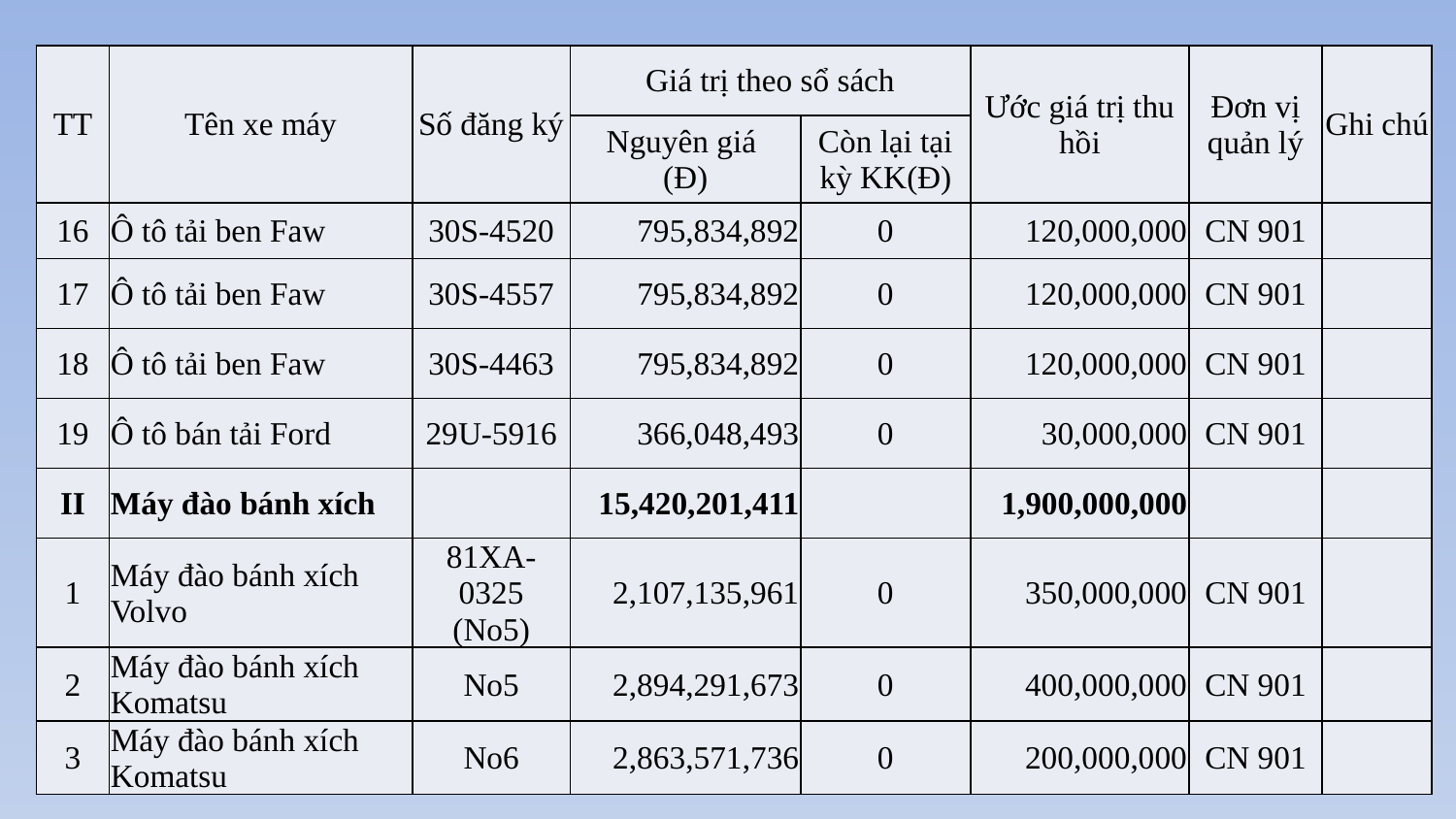

| TT | Tên xe máy | Số đăng ký | Giá trị theo sổ sách |  | Ước giá trị thu hồi | Đơn vị quản lý | Ghi chú |
| --- | --- | --- | --- | --- | --- | --- | --- |
|  |  |  | Nguyên giá (Đ) | Còn lại tại kỳ KK(Đ) |  |  |  |
| 16 | Ô tô tải ben Faw | 30S-4520 | 795,834,892 | 0 | 120,000,000 | CN 901 |  |
| 17 | Ô tô tải ben Faw | 30S-4557 | 795,834,892 | 0 | 120,000,000 | CN 901 |  |
| 18 | Ô tô tải ben Faw | 30S-4463 | 795,834,892 | 0 | 120,000,000 | CN 901 |  |
| 19 | Ô tô bán tải Ford | 29U-5916 | 366,048,493 | 0 | 30,000,000 | CN 901 |  |
| II | Máy đào bánh xích |  | 15,420,201,411 |  | 1,900,000,000 |  |  |
| 1 | Máy đào bánh xích Volvo | 81XA-0325 (No5) | 2,107,135,961 | 0 | 350,000,000 | CN 901 |  |
| 2 | Máy đào bánh xích Komatsu | No5 | 2,894,291,673 | 0 | 400,000,000 | CN 901 |  |
| 3 | Máy đào bánh xích Komatsu | No6 | 2,863,571,736 | 0 | 200,000,000 | CN 901 |  |